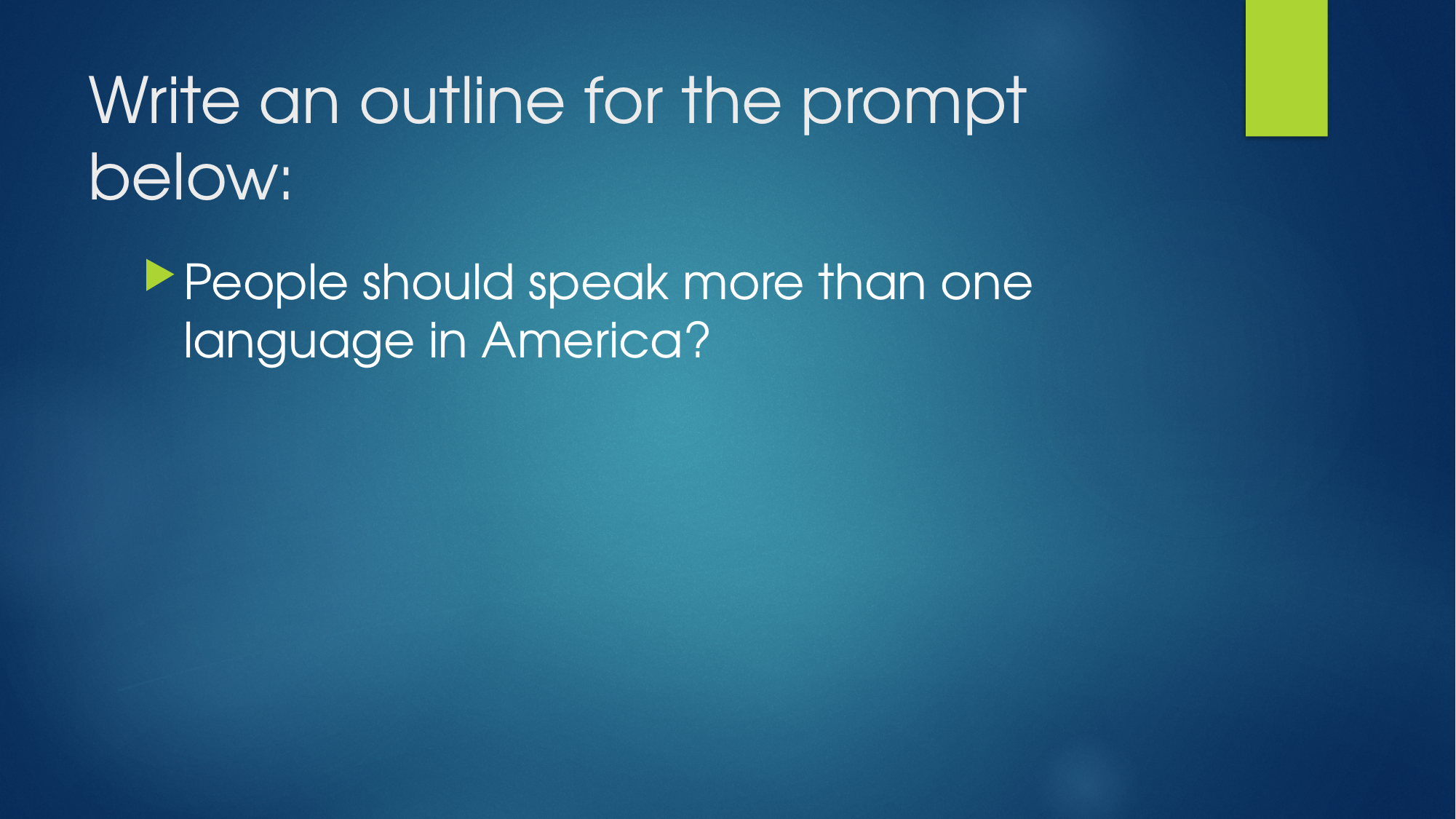

# Write an outline for the prompt below:
People should speak more than one language in America?